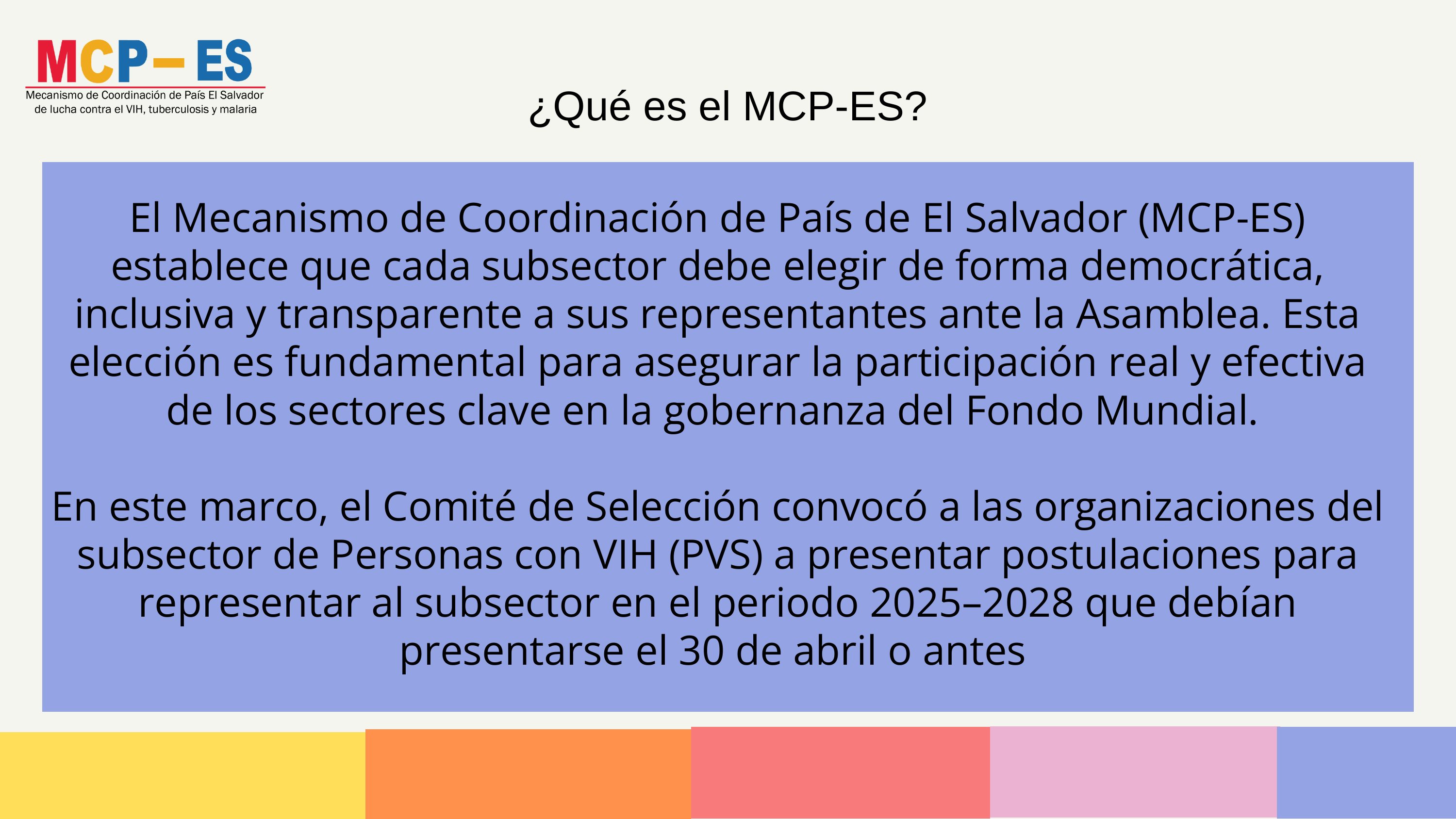

¿Qué es el MCP-ES?

El Mecanismo de Coordinación de País de El Salvador (MCP-ES) establece que cada subsector debe elegir de forma democrática, inclusiva y transparente a sus representantes ante la Asamblea. Esta elección es fundamental para asegurar la participación real y efectiva de los sectores clave en la gobernanza del Fondo Mundial.

En este marco, el Comité de Selección convocó a las organizaciones del subsector de Personas con VIH (PVS) a presentar postulaciones para representar al subsector en el periodo 2025–2028 que debían presentarse el 30 de abril o antes